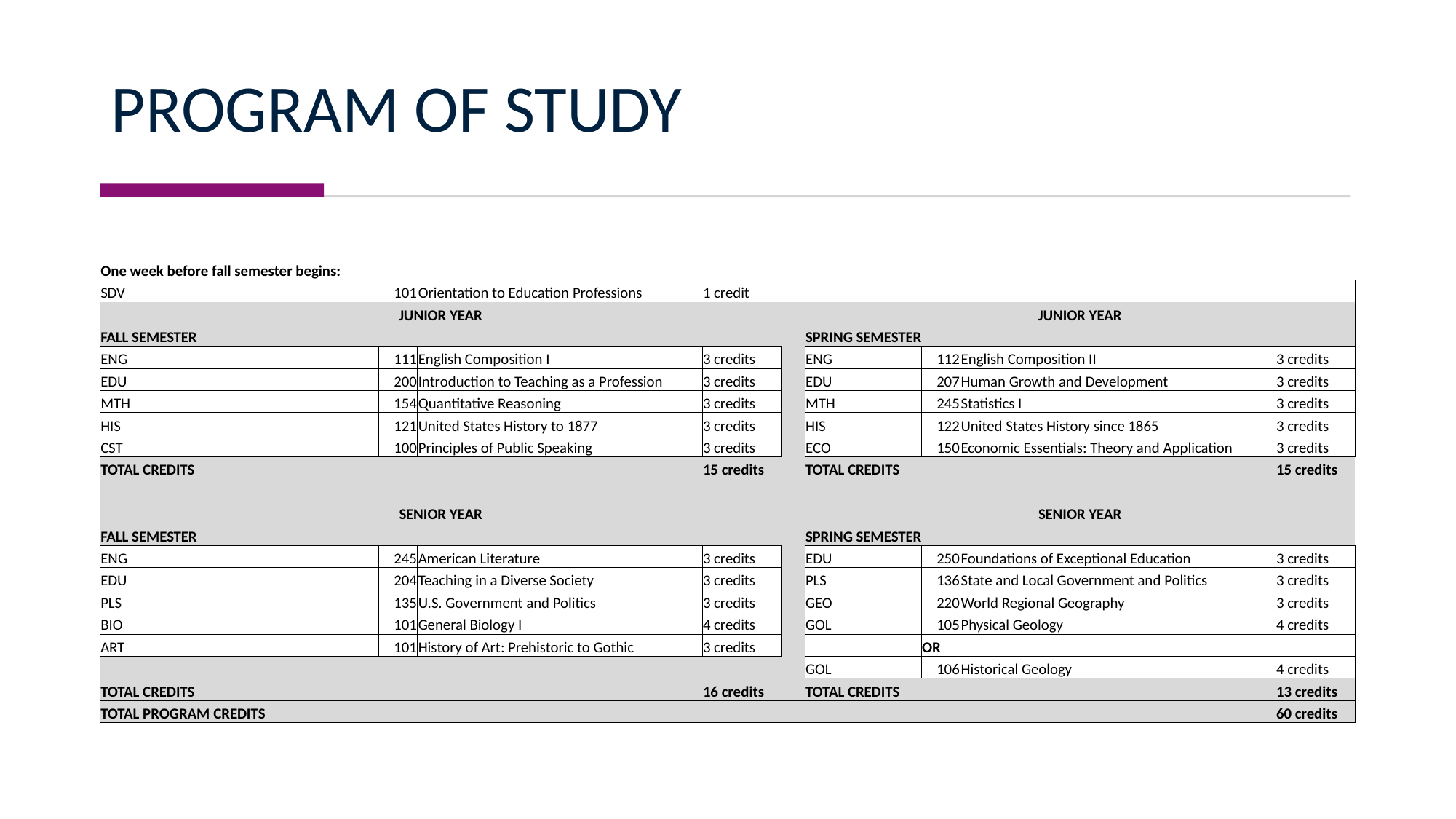

# PROGRAM OF STUDY

| One week before fall semester begins: |  |  |  |  |  |  |  |  |
| --- | --- | --- | --- | --- | --- | --- | --- | --- |
| SDV | 101 | Orientation to Education Professions | 1 credit |  |  |  |  |  |
| JUNIOR YEAR |  |  |  |  | JUNIOR YEAR |  |  |  |
| FALL SEMESTER |  |  |  |  | SPRING SEMESTER |  |  |  |
| ENG | 111 | English Composition I | 3 credits |  | ENG | 112 | English Composition II | 3 credits |
| EDU | 200 | Introduction to Teaching as a Profession | 3 credits |  | EDU | 207 | Human Growth and Development | 3 credits |
| MTH | 154 | Quantitative Reasoning | 3 credits |  | MTH | 245 | Statistics I | 3 credits |
| HIS | 121 | United States History to 1877 | 3 credits |  | HIS | 122 | United States History since 1865 | 3 credits |
| CST | 100 | Principles of Public Speaking | 3 credits |  | ECO | 150 | Economic Essentials: Theory and Application | 3 credits |
| TOTAL CREDITS |  |  | 15 credits |  | TOTAL CREDITS |  |  | 15 credits |
|  |  |  |  |  |  |  |  |  |
| SENIOR YEAR |  |  |  |  | SENIOR YEAR |  |  |  |
| FALL SEMESTER |  |  |  |  | SPRING SEMESTER |  |  |  |
| ENG | 245 | American Literature | 3 credits |  | EDU | 250 | Foundations of Exceptional Education | 3 credits |
| EDU | 204 | Teaching in a Diverse Society | 3 credits |  | PLS | 136 | State and Local Government and Politics | 3 credits |
| PLS | 135 | U.S. Government and Politics | 3 credits |  | GEO | 220 | World Regional Geography | 3 credits |
| BIO | 101 | General Biology I | 4 credits |  | GOL | 105 | Physical Geology | 4 credits |
| ART | 101 | History of Art: Prehistoric to Gothic | 3 credits |  |  | OR |  |  |
|  |  |  |  |  | GOL | 106 | Historical Geology | 4 credits |
| TOTAL CREDITS |  |  | 16 credits |  | TOTAL CREDITS |  |  | 13 credits |
| TOTAL PROGRAM CREDITS |  |  |  |  |  |  |  | 60 credits |